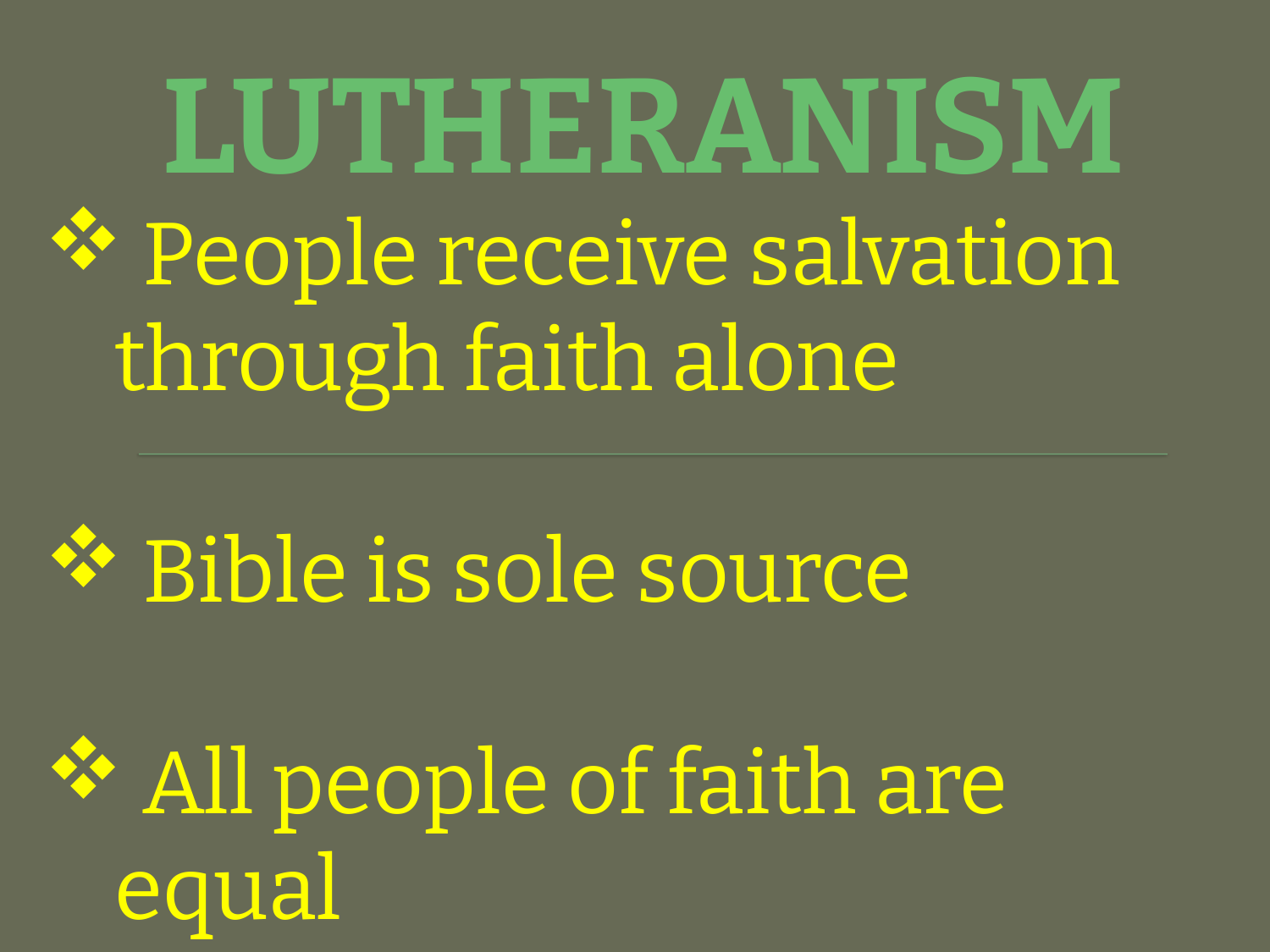

# LUTHERANISM
 People receive salvation
    through faith alone

 Bible is sole source

 All people of faith are
    equal